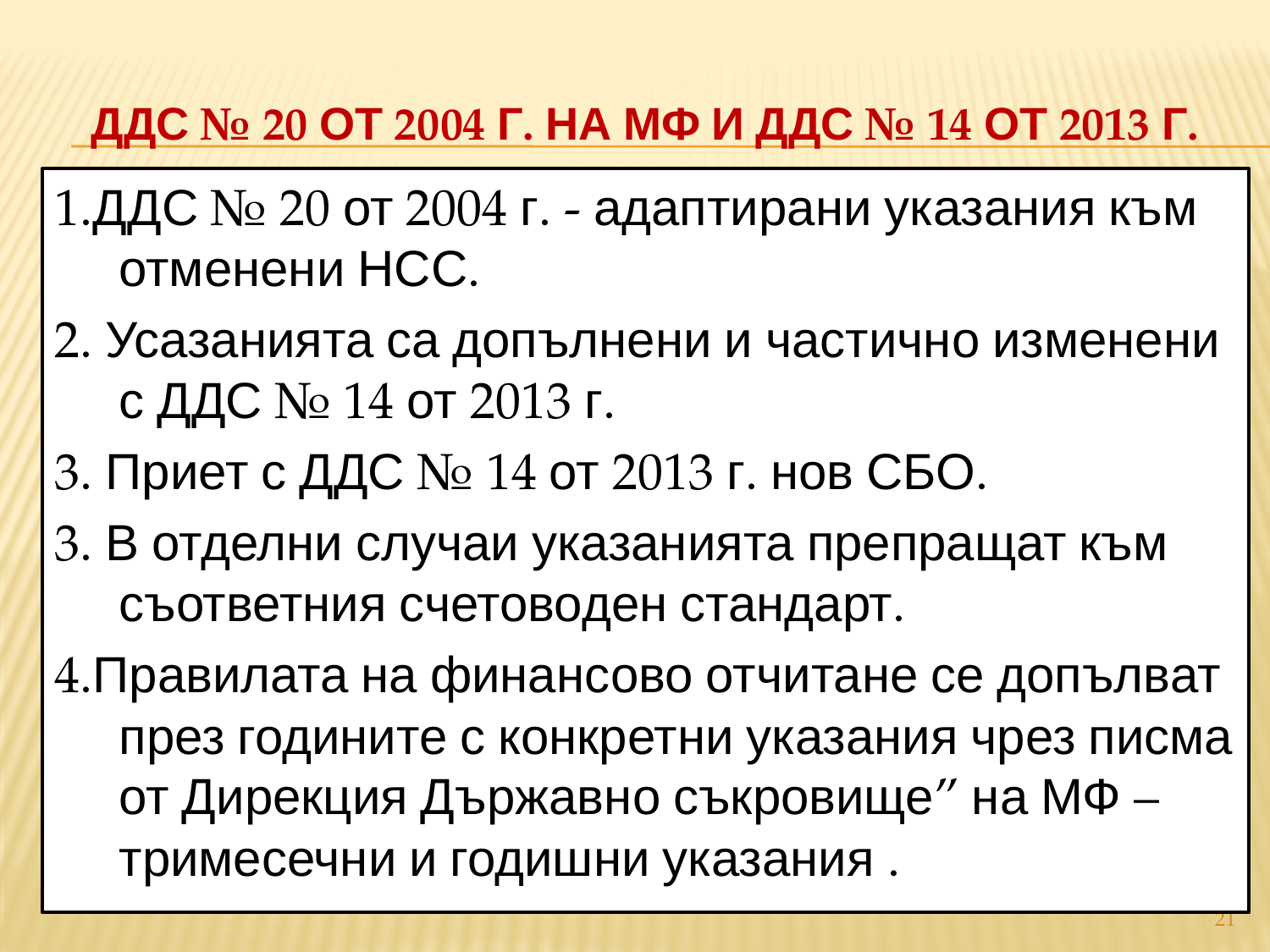

# ДДС № 20 от 2004 г. на МФ и ДДС № 14 от 2013 г.
1.ДДС № 20 от 2004 г. - адаптирани указания към отменени НСС.
2. Усазанията са допълнени и частично изменени с ДДС № 14 от 2013 г.
3. Приет с ДДС № 14 от 2013 г. нов СБО.
3. В отделни случаи указанията препращат към съответния счетоводен стандарт.
4.Правилата на финансово отчитане се допълват през годините с конкретни указания чрез писма от Дирекция Държавно съкровище” на МФ – тримесечни и годишни указания .
21